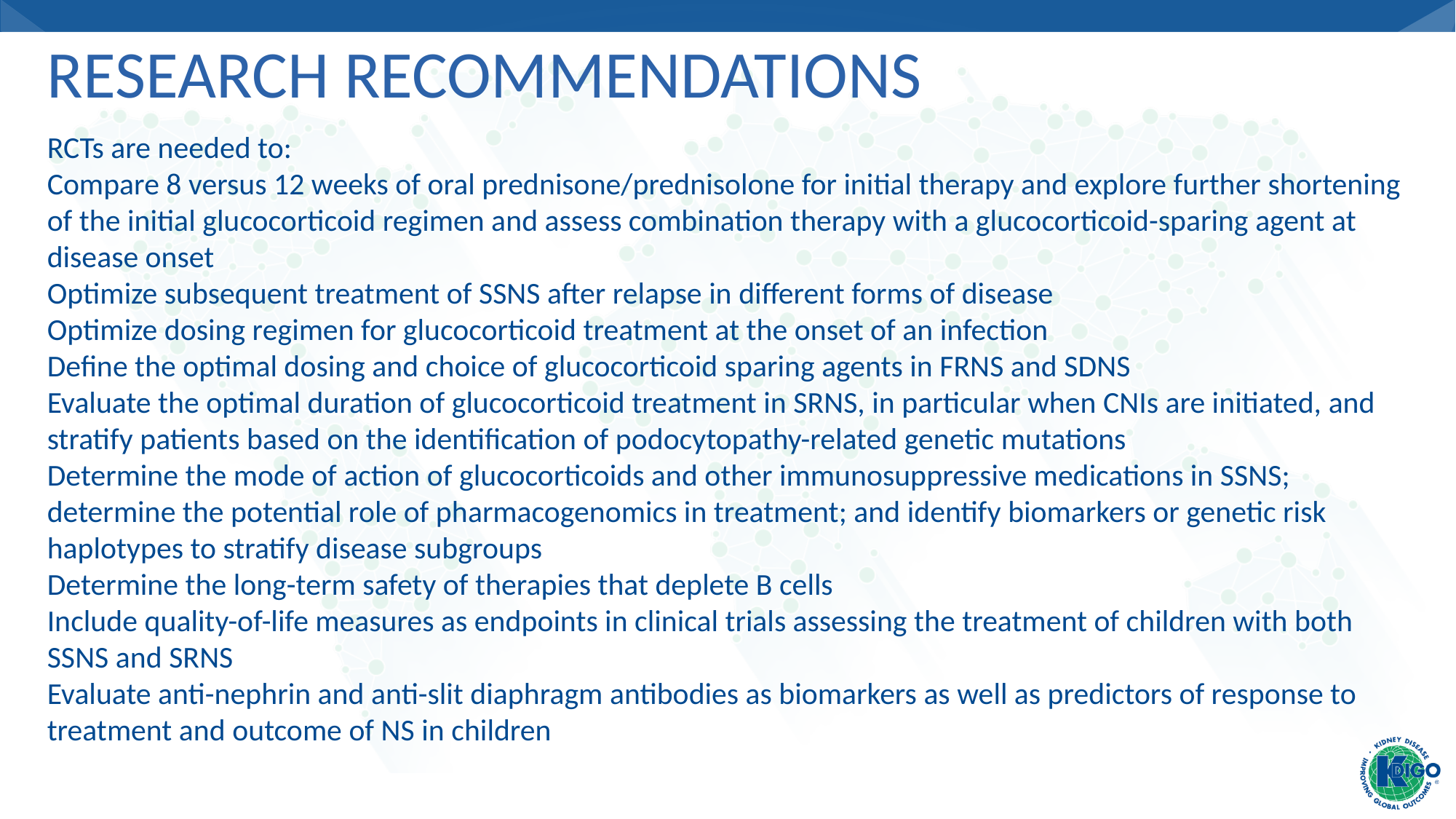

# Research Recommendations
RCTs are needed to:
Compare 8 versus 12 weeks of oral prednisone/prednisolone for initial therapy and explore further shortening of the initial glucocorticoid regimen and assess combination therapy with a glucocorticoid-sparing agent at disease onset
Optimize subsequent treatment of SSNS after relapse in different forms of disease
Optimize dosing regimen for glucocorticoid treatment at the onset of an infection
Define the optimal dosing and choice of glucocorticoid sparing agents in FRNS and SDNS
Evaluate the optimal duration of glucocorticoid treatment in SRNS, in particular when CNIs are initiated, and stratify patients based on the identification of podocytopathy-related genetic mutations
Determine the mode of action of glucocorticoids and other immunosuppressive medications in SSNS; determine the potential role of pharmacogenomics in treatment; and identify biomarkers or genetic risk haplotypes to stratify disease subgroups
Determine the long-term safety of therapies that deplete B cells
Include quality-of-life measures as endpoints in clinical trials assessing the treatment of children with both SSNS and SRNS
Evaluate anti-nephrin and anti-slit diaphragm antibodies as biomarkers as well as predictors of response to treatment and outcome of NS in children